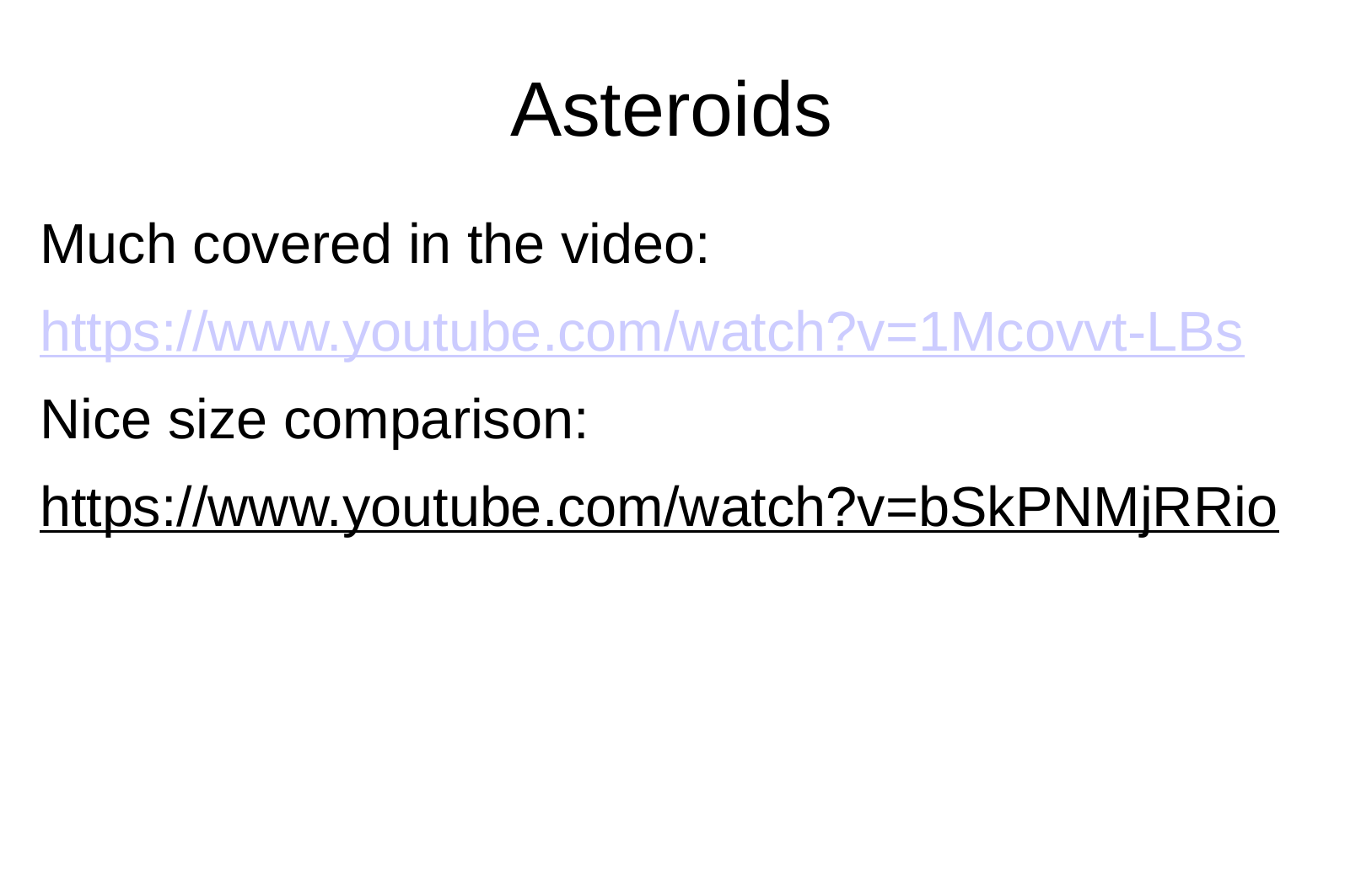

# Asteroids
Much covered in the video:
https://www.youtube.com/watch?v=1Mcovvt-LBs
Nice size comparison:
https://www.youtube.com/watch?v=bSkPNMjRRio